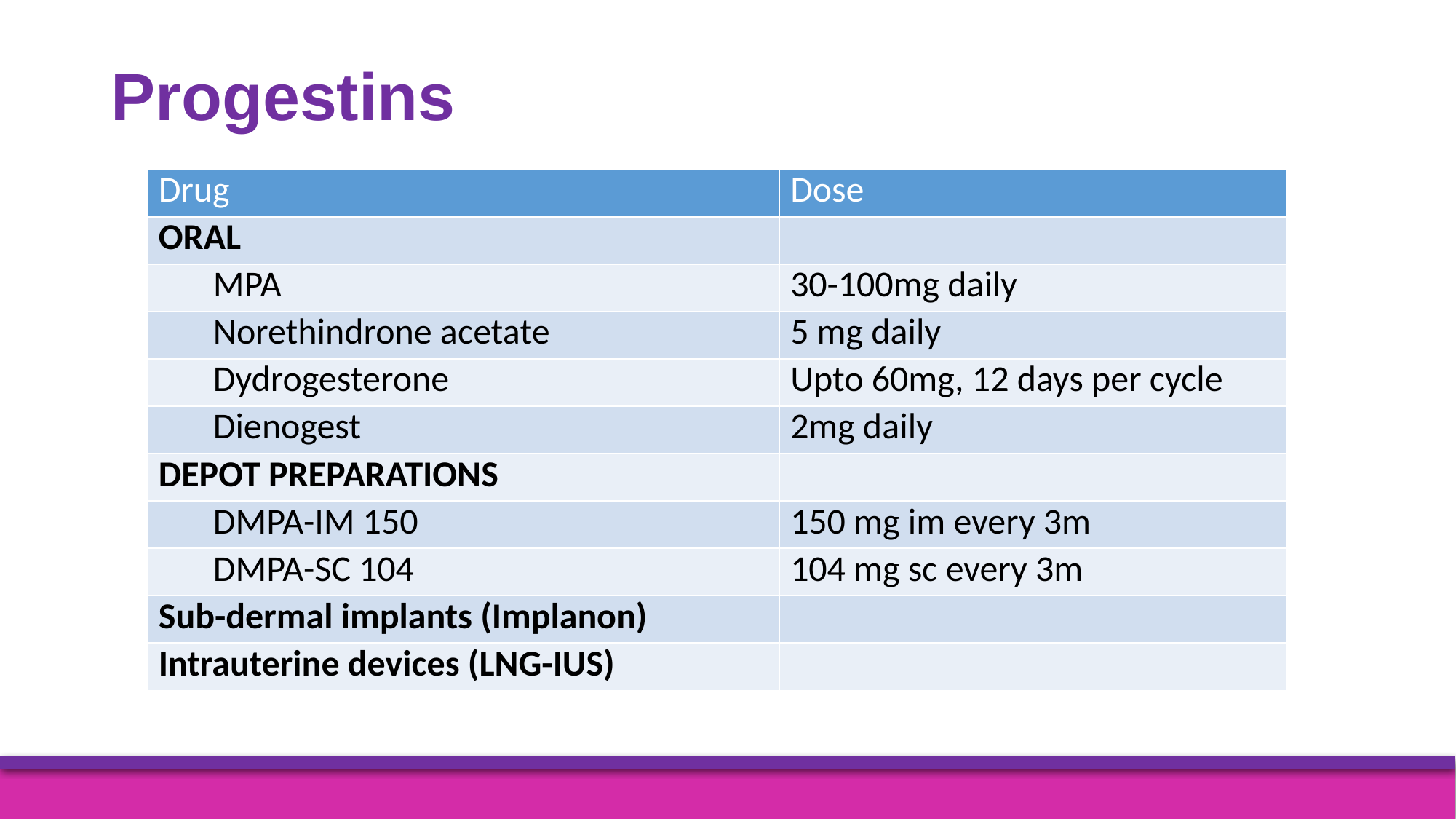

# Progestins
| Drug | Dose |
| --- | --- |
| ORAL |  |
| MPA | 30-100mg daily |
| Norethindrone acetate | 5 mg daily |
| Dydrogesterone | Upto 60mg, 12 days per cycle |
| Dienogest | 2mg daily |
| DEPOT PREPARATIONS |  |
| DMPA-IM 150 | 150 mg im every 3m |
| DMPA-SC 104 | 104 mg sc every 3m |
| Sub-dermal implants (Implanon) |  |
| Intrauterine devices (LNG-IUS) |  |